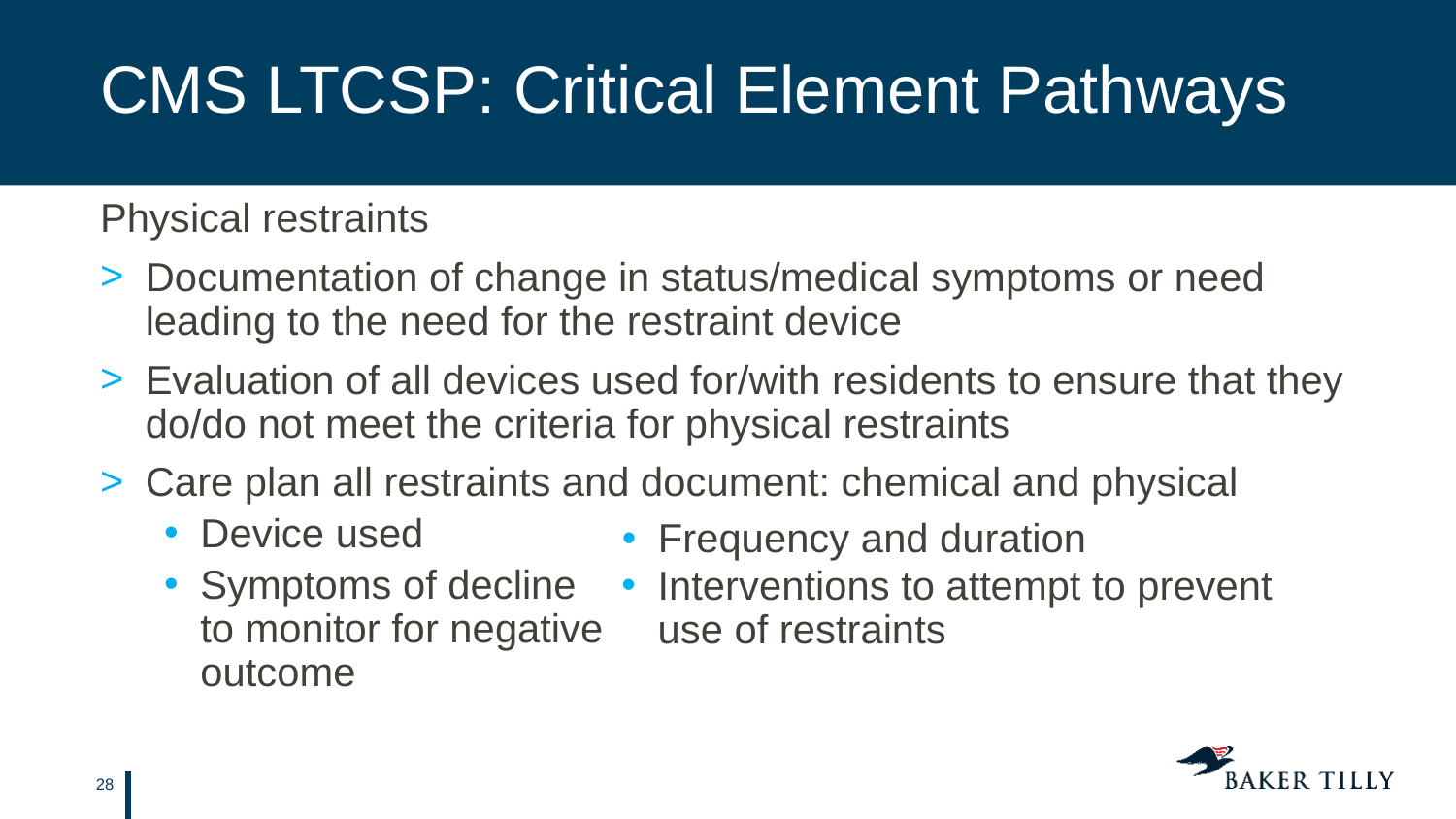

# CMS LTCSP: Critical Element Pathways
Physical restraints
Documentation of change in status/medical symptoms or need leading to the need for the restraint device
Evaluation of all devices used for/with residents to ensure that they do/do not meet the criteria for physical restraints
Care plan all restraints and document: chemical and physical
Device used
Symptoms of decline
to monitor for negative
outcome
Frequency and duration
Interventions to attempt to prevent
use of restraints